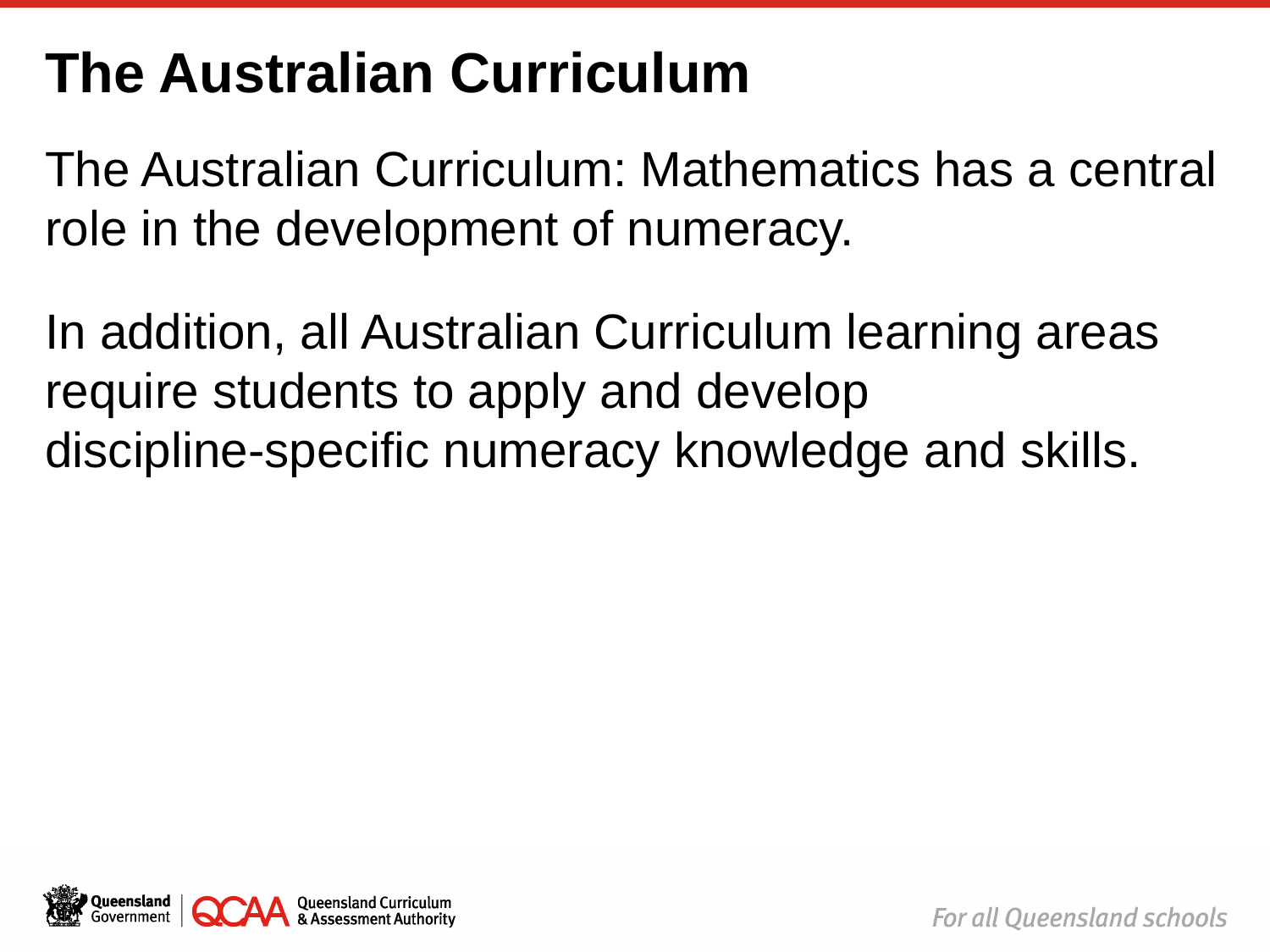

# The Australian Curriculum
The Australian Curriculum: Mathematics has a central role in the development of numeracy.

In addition, all Australian Curriculum learning areas require students to apply and develop
discipline-specific numeracy knowledge and skills.